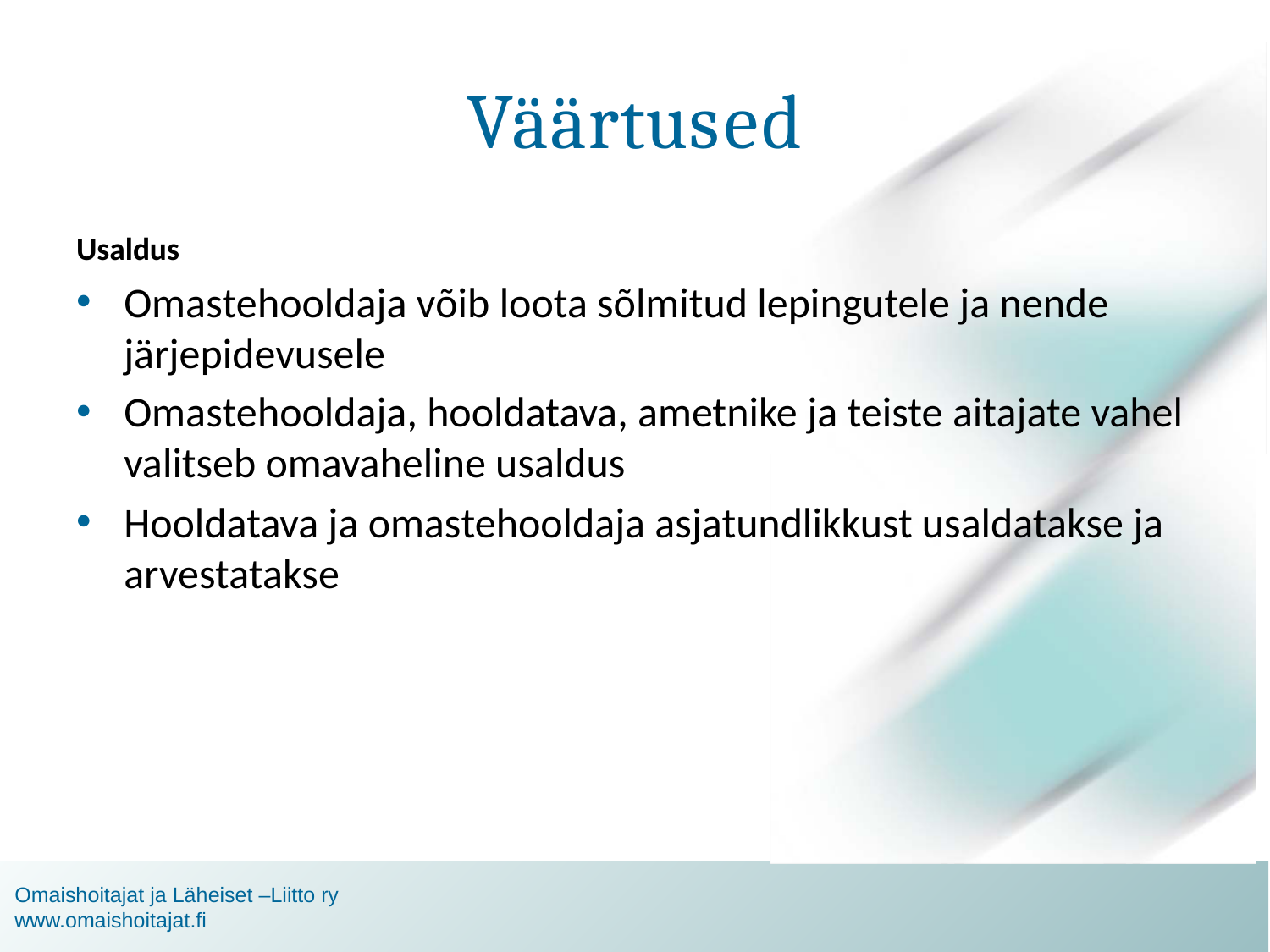

# Väärtused
Usaldus
Omastehooldaja võib loota sõlmitud lepingutele ja nende järjepidevusele
Omastehooldaja, hooldatava, ametnike ja teiste aitajate vahel valitseb omavaheline usaldus
Hooldatava ja omastehooldaja asjatundlikkust usaldatakse ja arvestatakse